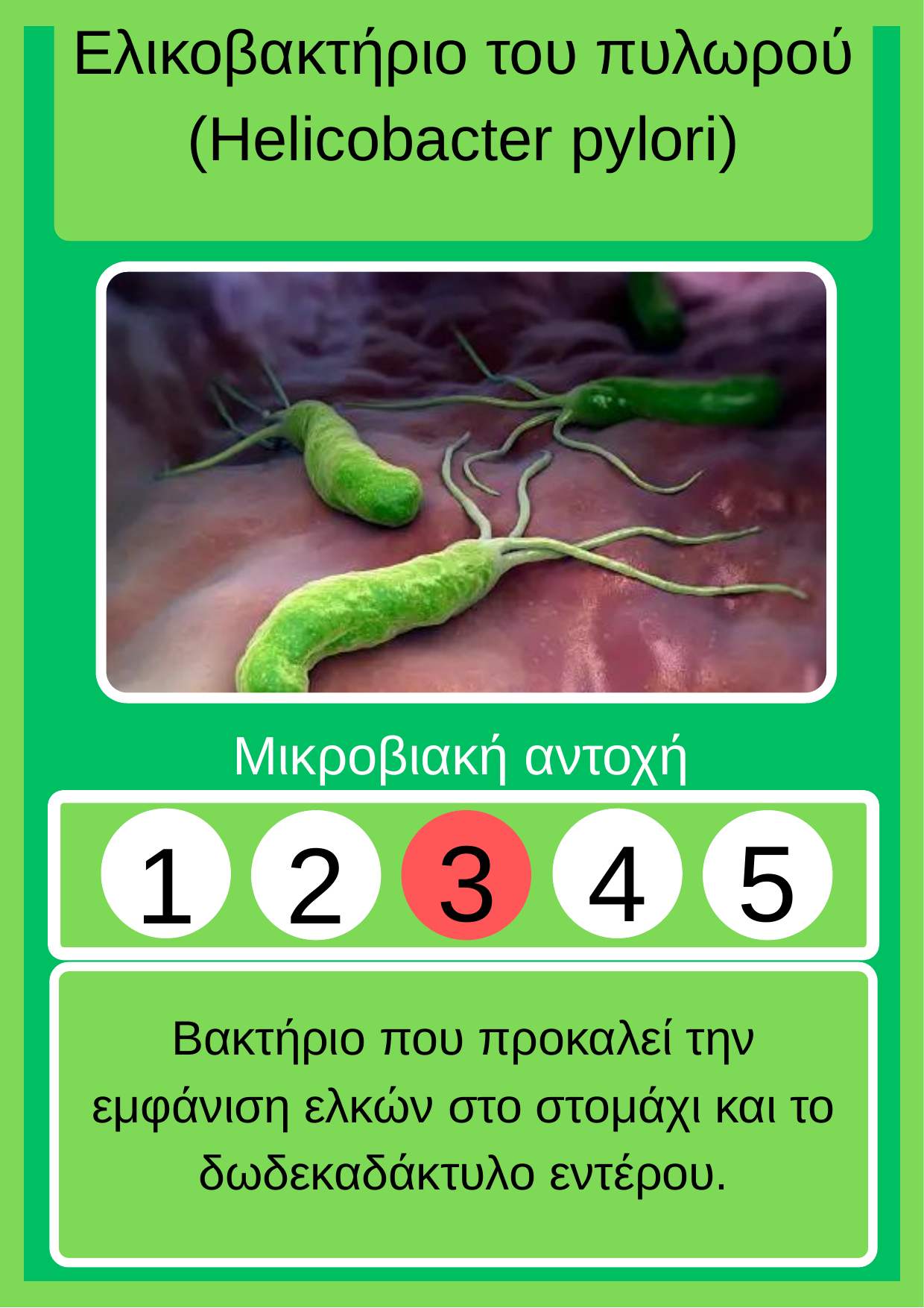

Ελικοβακτήριο του πυλωρού (Helicobacter pylori)

Μικροβιακή αντοχή
3
4
5
1
2

Βακτήριο που προκαλεί την
εμφάνιση ελκών στο στομάχι και το δωδεκαδάκτυλο εντέρου.